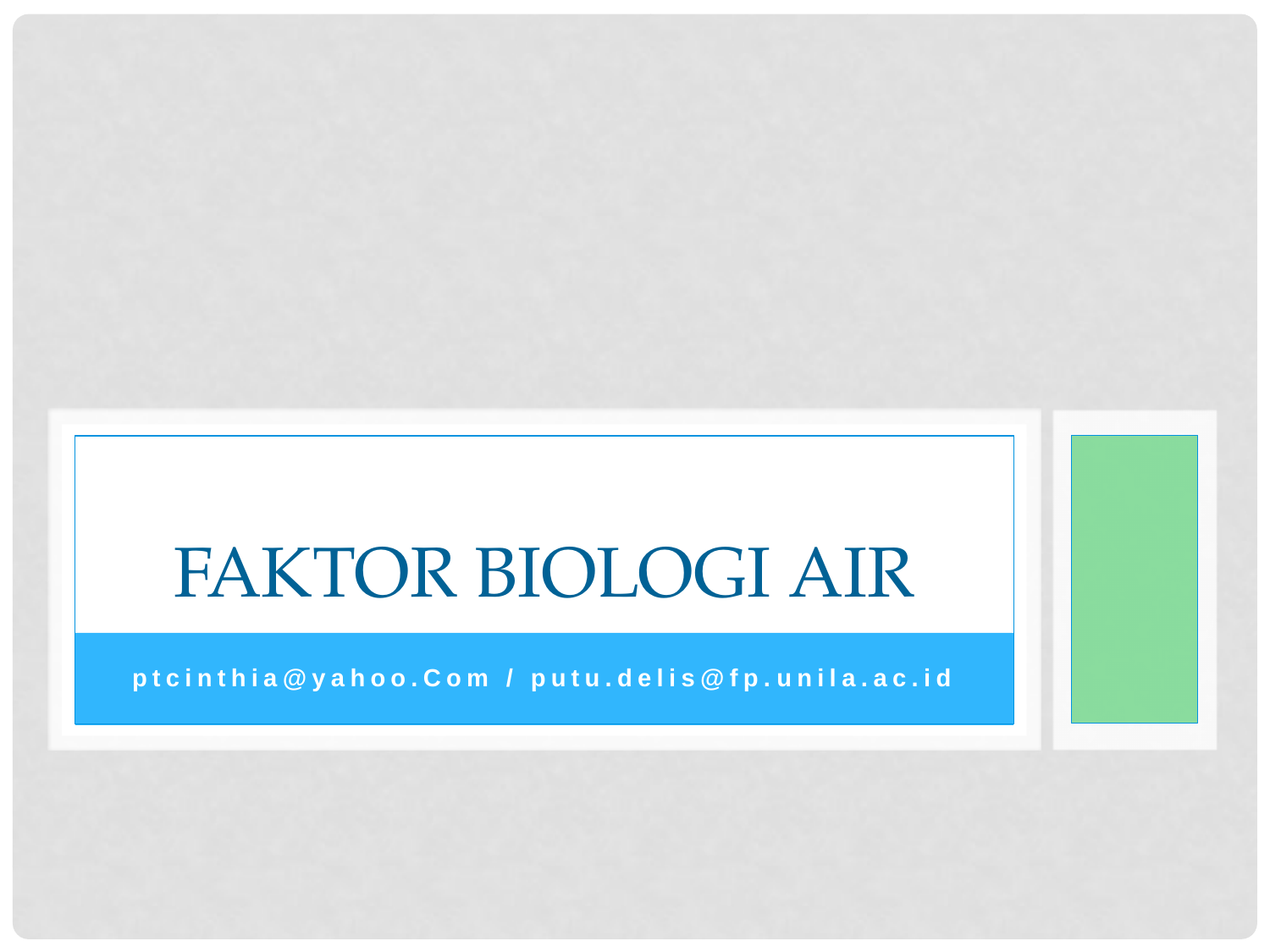

# Faktor biologi air
ptcinthia@yahoo.Com / putu.delis@fp.unila.ac.id